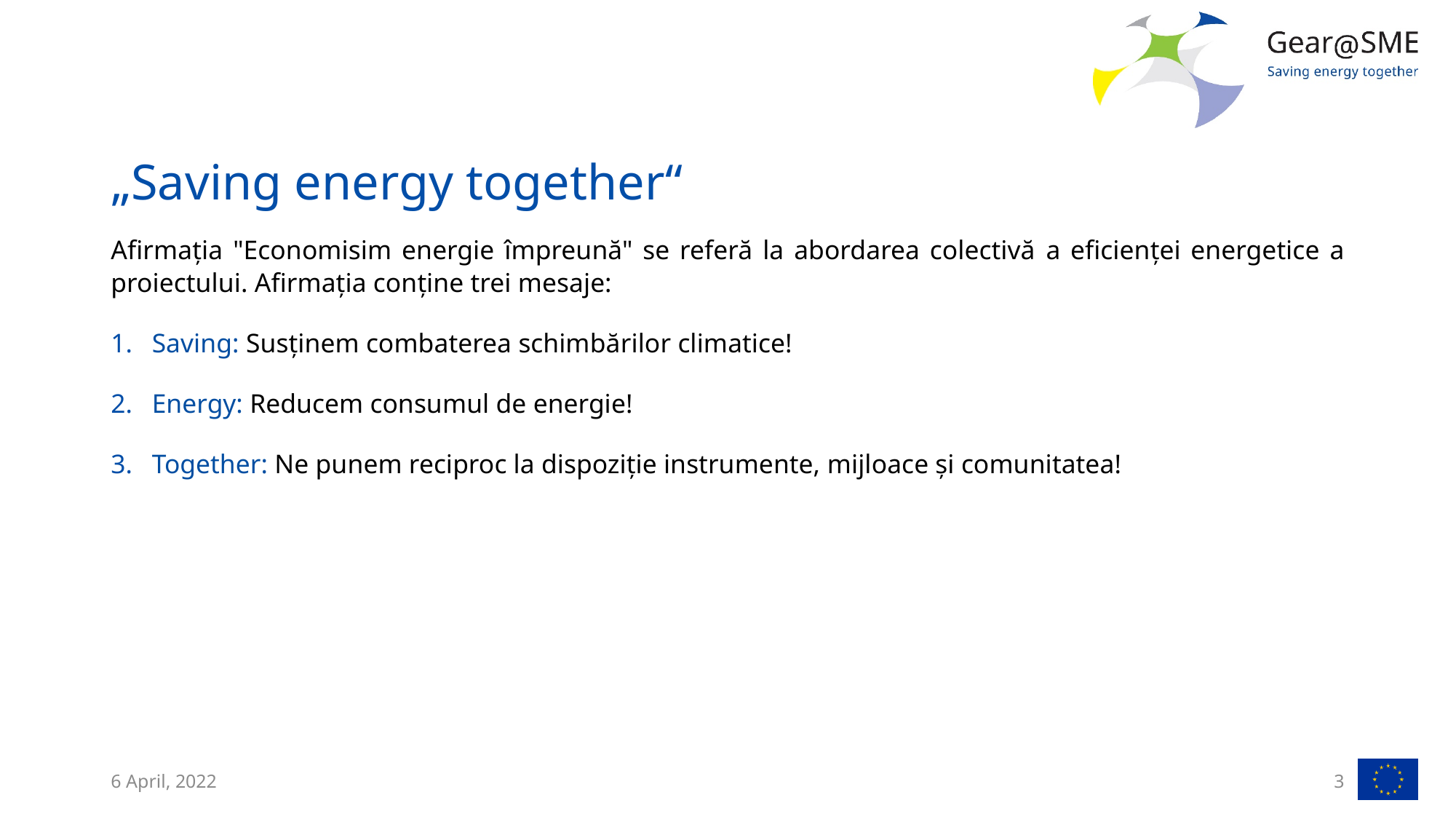

# „Saving energy together“
Afirmația "Economisim energie împreună" se referă la abordarea colectivă a eficienței energetice a proiectului. Afirmația conține trei mesaje:
Saving: Susținem combaterea schimbărilor climatice!
Energy: Reducem consumul de energie!
Together: Ne punem reciproc la dispoziție instrumente, mijloace și comunitatea!
6 April, 2022
3